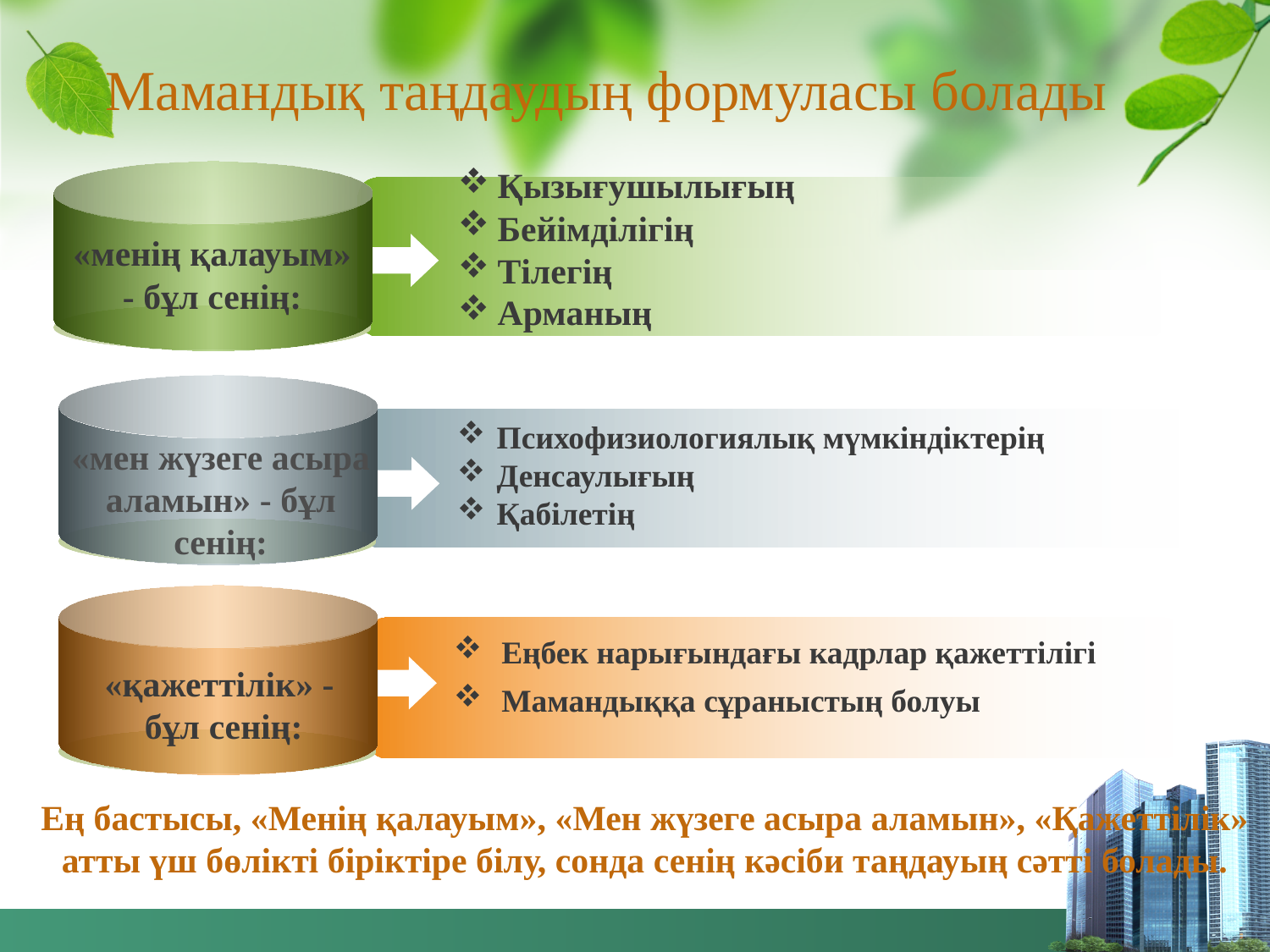

Мамандық таңдаудың формуласы болады
Қызығушылығың
Бейімділігің
Тілегің
Арманың

«менің қалауым» - бұл сенің:

Психофизиологиялық мүмкіндіктерің
Денсаулығың
Қабілетің
«мен жүзеге асыра аламын» - бұл сенің:

 Еңбек нарығындағы кадрлар қажеттілігі
 Мамандыққа сұраныстың болуы
«қажеттілік» -
бұл сенің:

Ең бастысы, «Менің қалауым», «Мен жүзеге асыра аламын», «Қажеттілік» атты үш бөлікті біріктіре білу, сонда сенің кәсіби таңдауың сәтті болады.